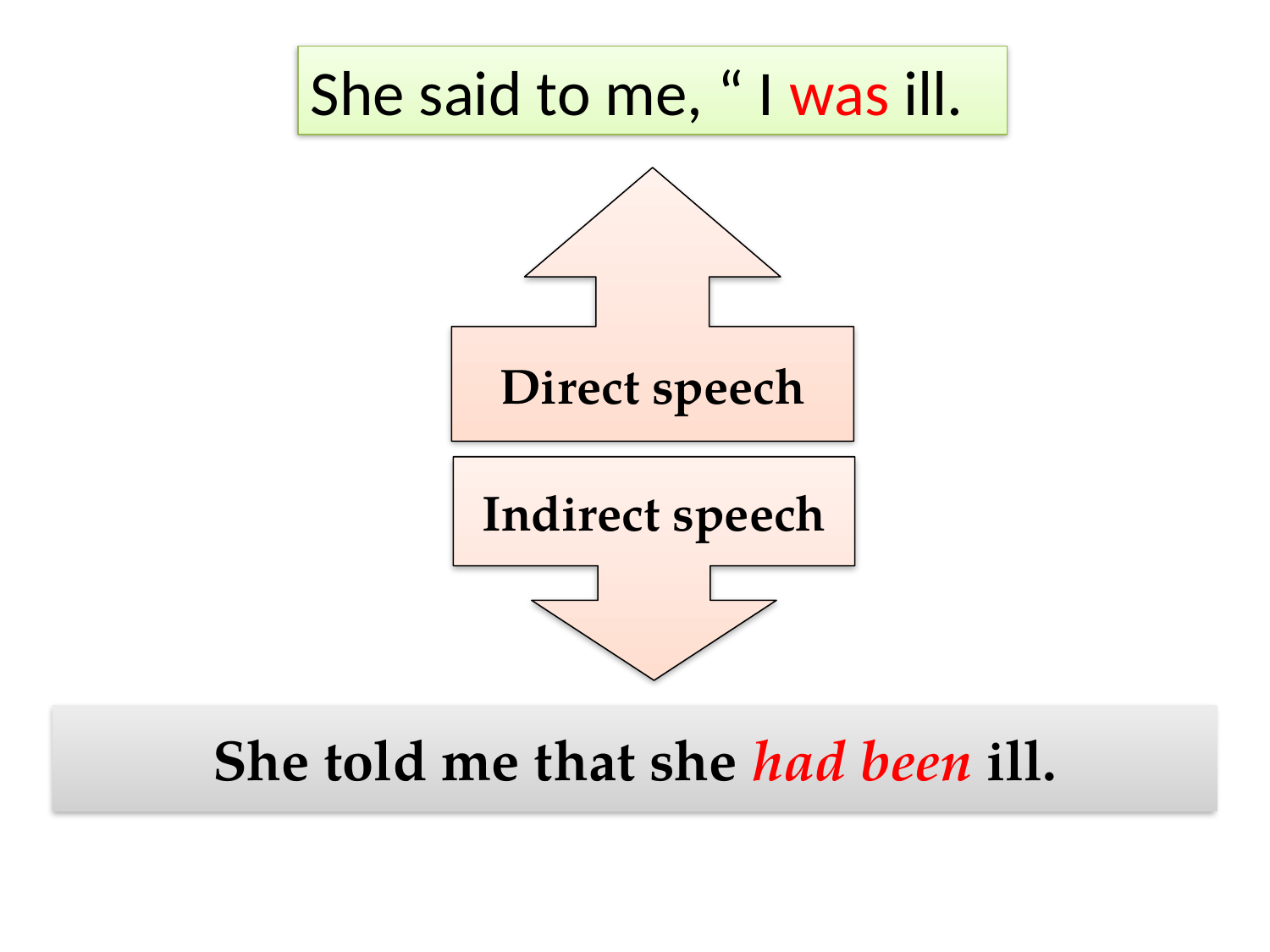

She said to me, “ I was ill.
Direct speech

Indirect speech

She told me that she had been ill.